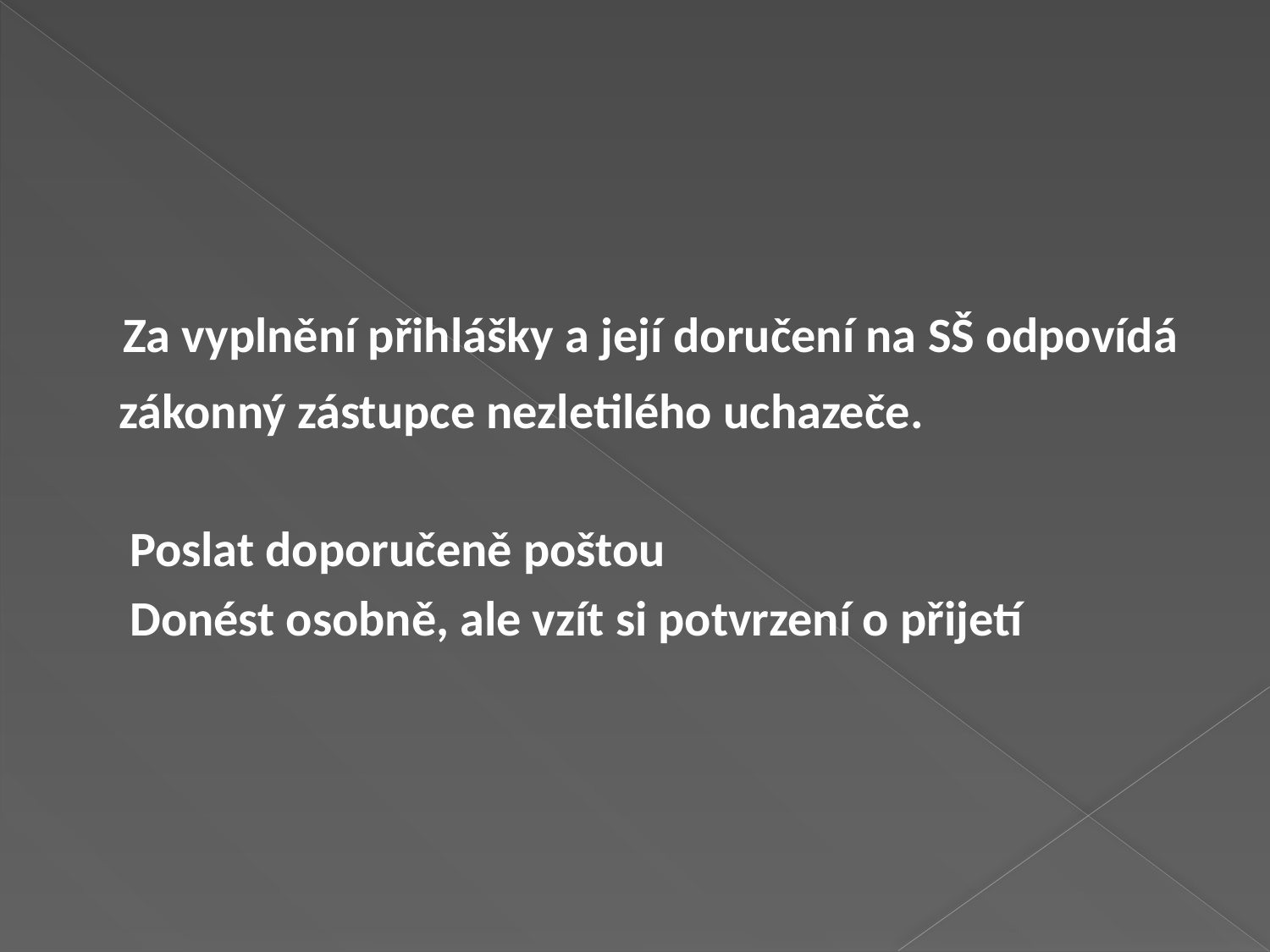

#
  Za vyplnění přihlášky a její doručení na SŠ odpovídá
   zákonný zástupce nezletilého uchazeče.

    Poslat doporučeně poštou
    Donést osobně, ale vzít si potvrzení o přijetí